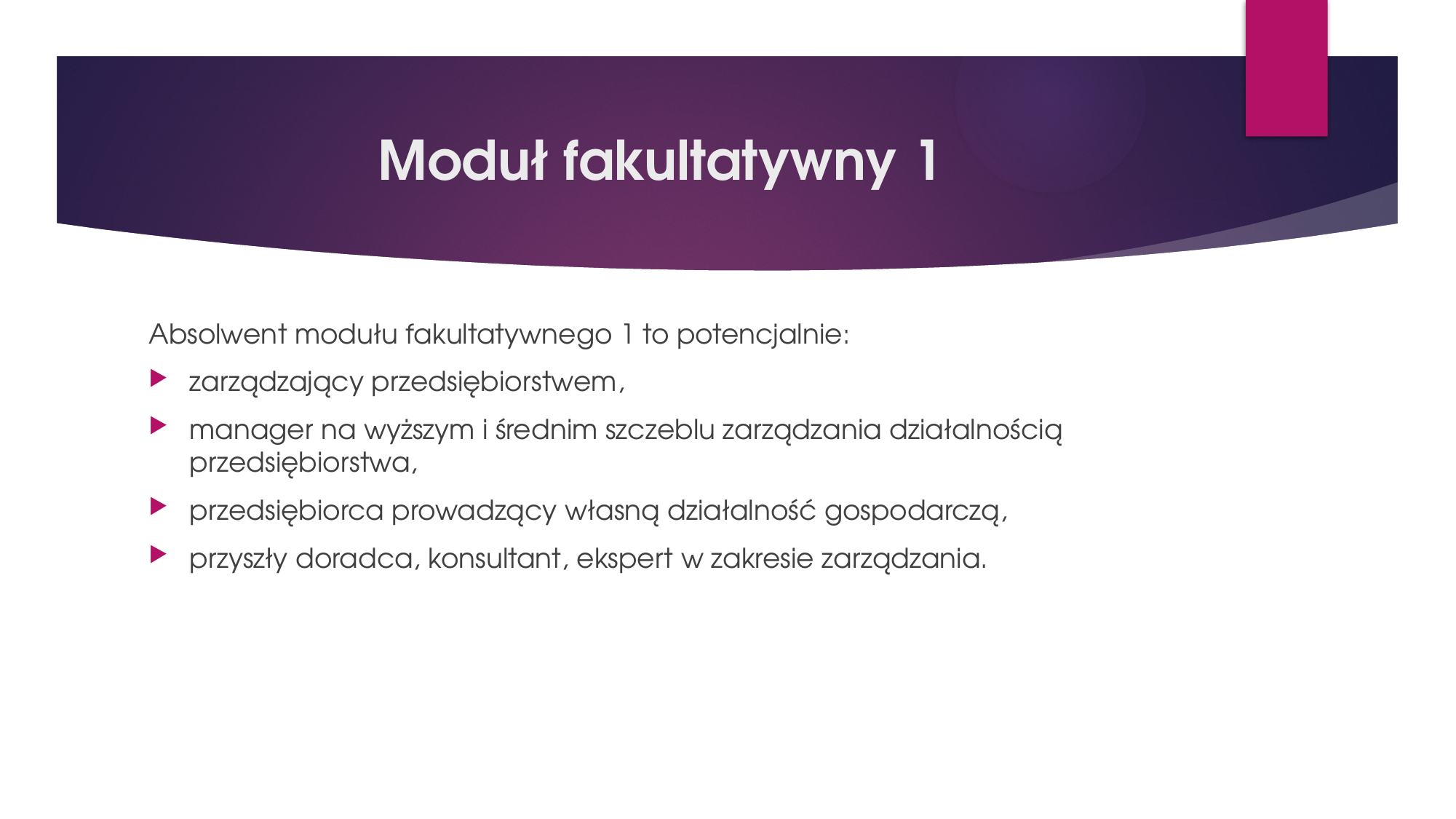

# Moduł fakultatywny 1
Absolwent modułu fakultatywnego 1 to potencjalnie:
zarządzający przedsiębiorstwem,
manager na wyższym i średnim szczeblu zarządzania działalnością przedsiębiorstwa,
przedsiębiorca prowadzący własną działalność gospodarczą,
przyszły doradca, konsultant, ekspert w zakresie zarządzania.